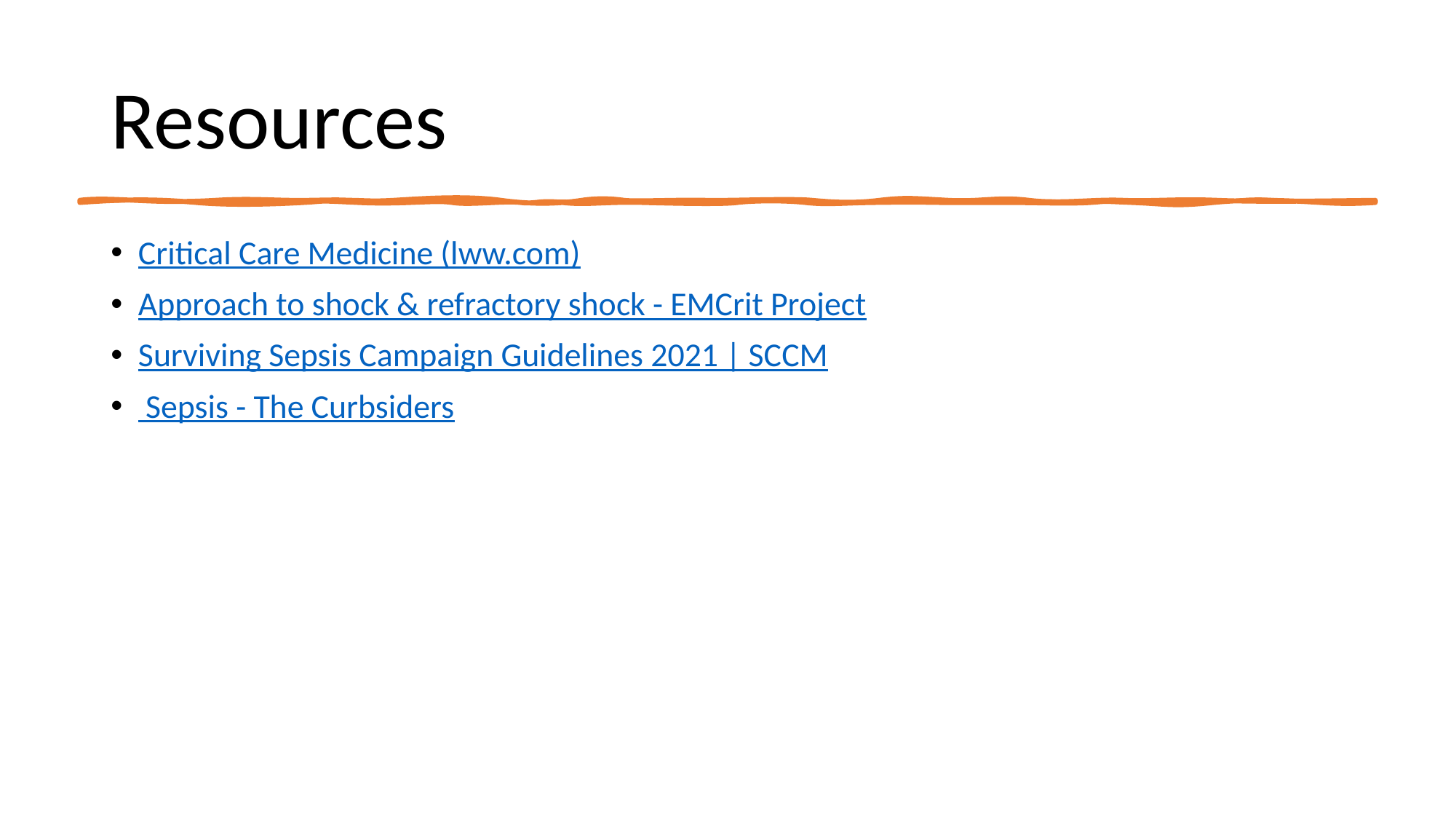

# Resources

Critical Care Medicine (lww.com)
Approach to shock & refractory shock - EMCrit Project
Surviving Sepsis Campaign Guidelines 2021 | SCCM
 Sepsis - The Curbsiders